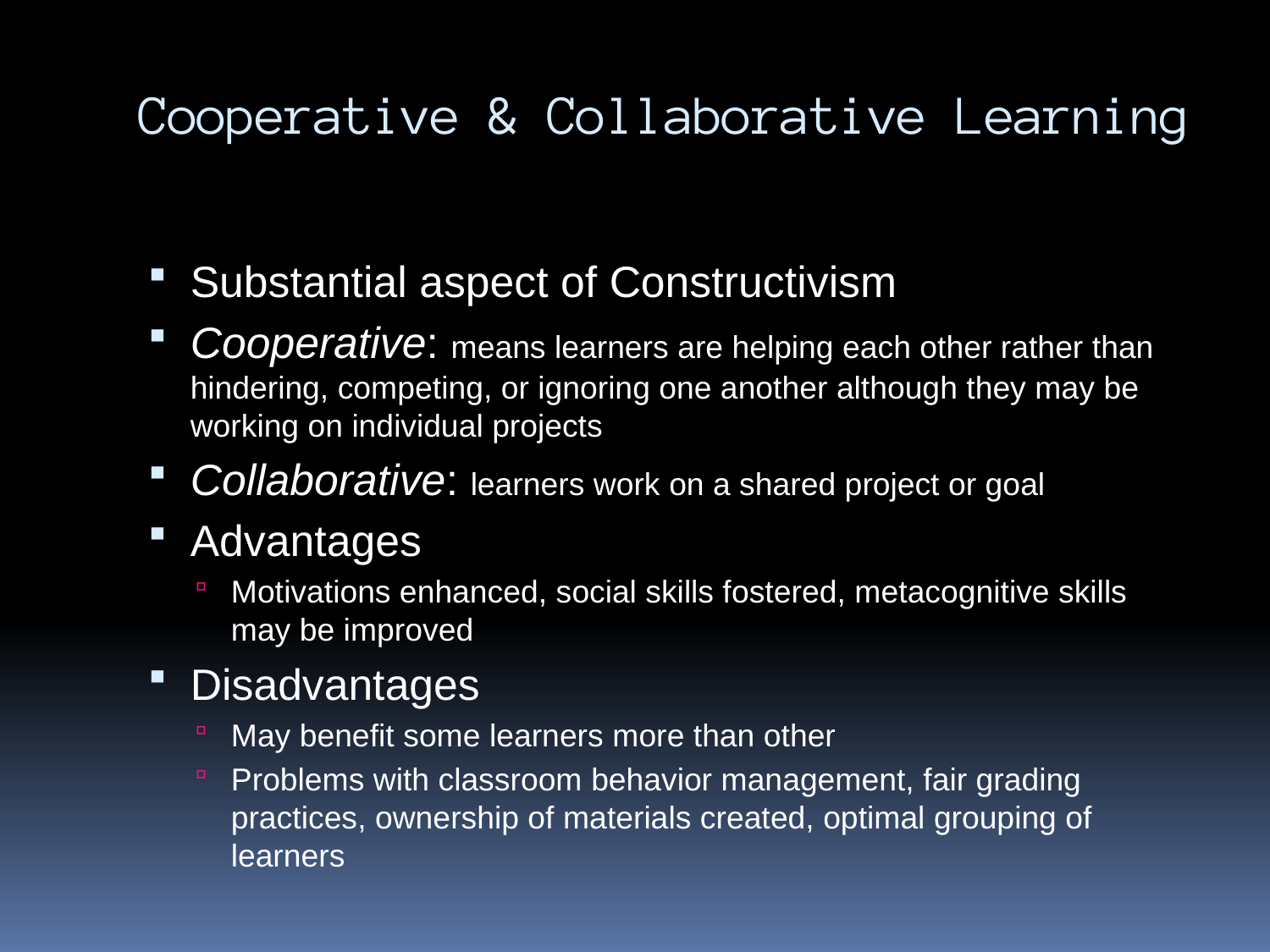

# Cooperative & Collaborative Learning
Substantial aspect of Constructivism
Cooperative: means learners are helping each other rather than hindering, competing, or ignoring one another although they may be working on individual projects
Collaborative: learners work on a shared project or goal
Advantages
Motivations enhanced, social skills fostered, metacognitive skills may be improved
Disadvantages
May benefit some learners more than other
Problems with classroom behavior management, fair grading practices, ownership of materials created, optimal grouping of learners